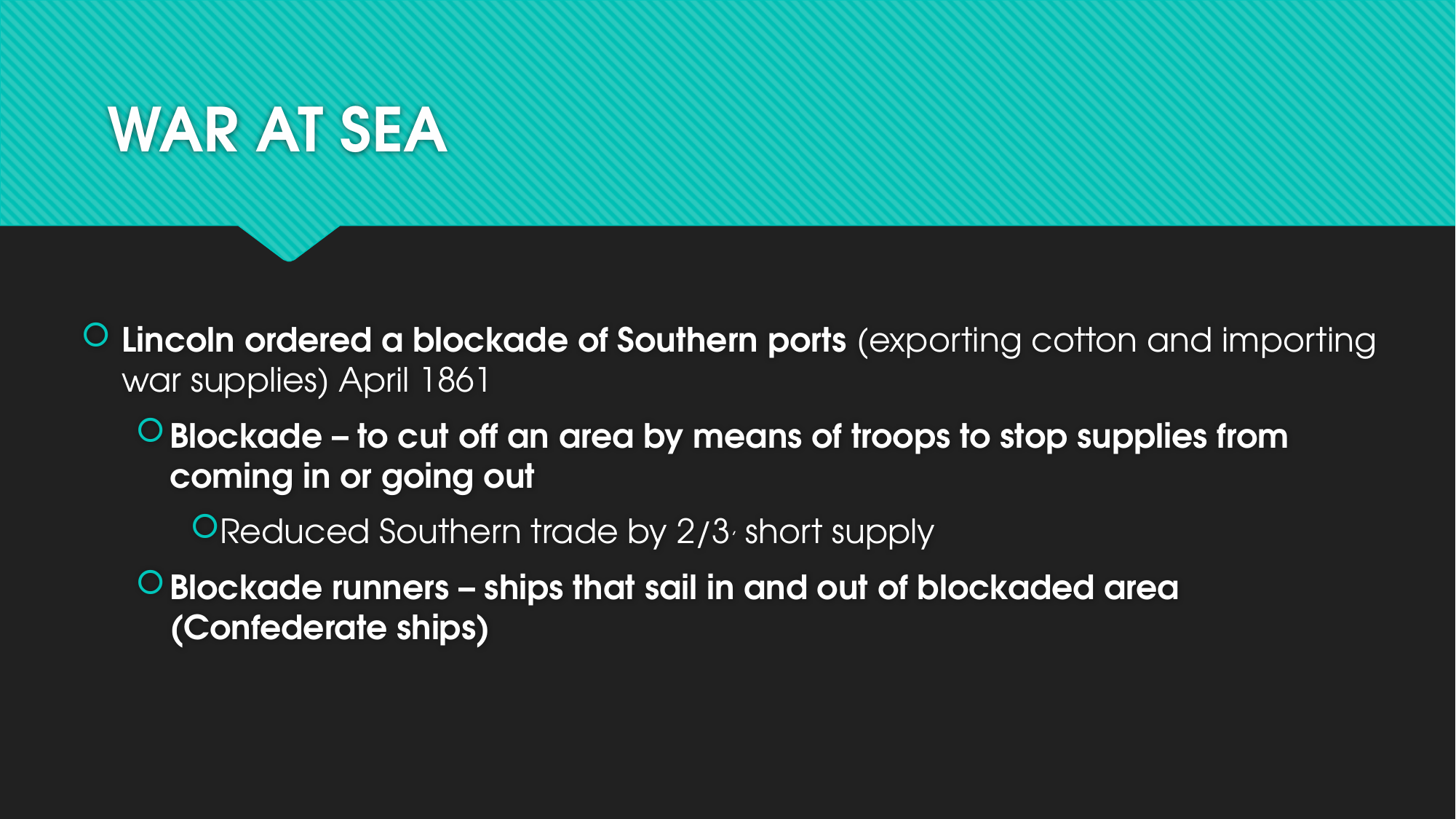

# WAR AT SEA
Lincoln ordered a blockade of Southern ports (exporting cotton and importing war supplies) April 1861
Blockade – to cut off an area by means of troops to stop supplies from coming in or going out
Reduced Southern trade by 2/3, short supply
Blockade runners – ships that sail in and out of blockaded area (Confederate ships)